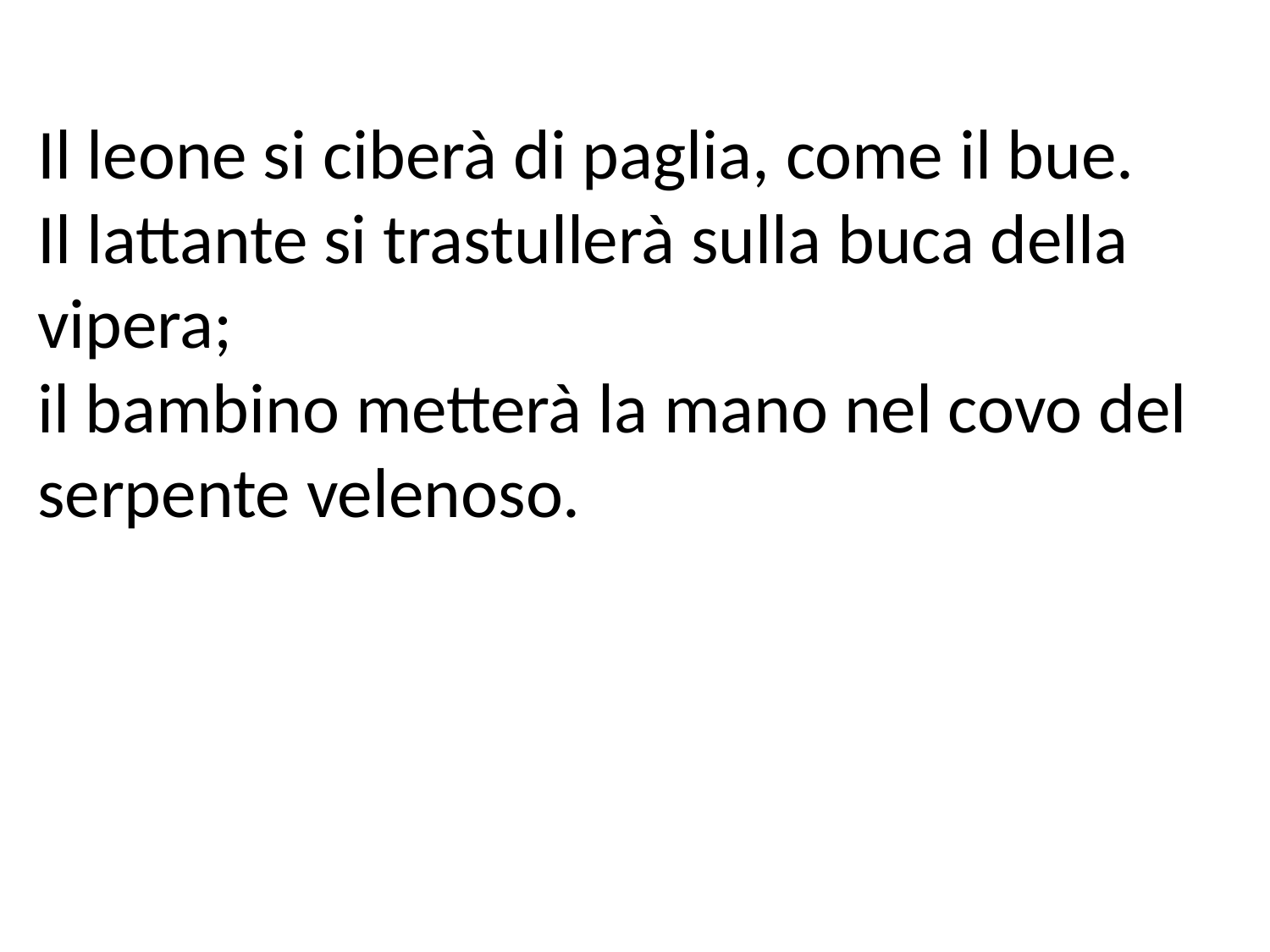

Il leone si ciberà di paglia, come il bue.
Il lattante si trastullerà sulla buca della vipera;
il bambino metterà la mano nel covo del serpente velenoso.